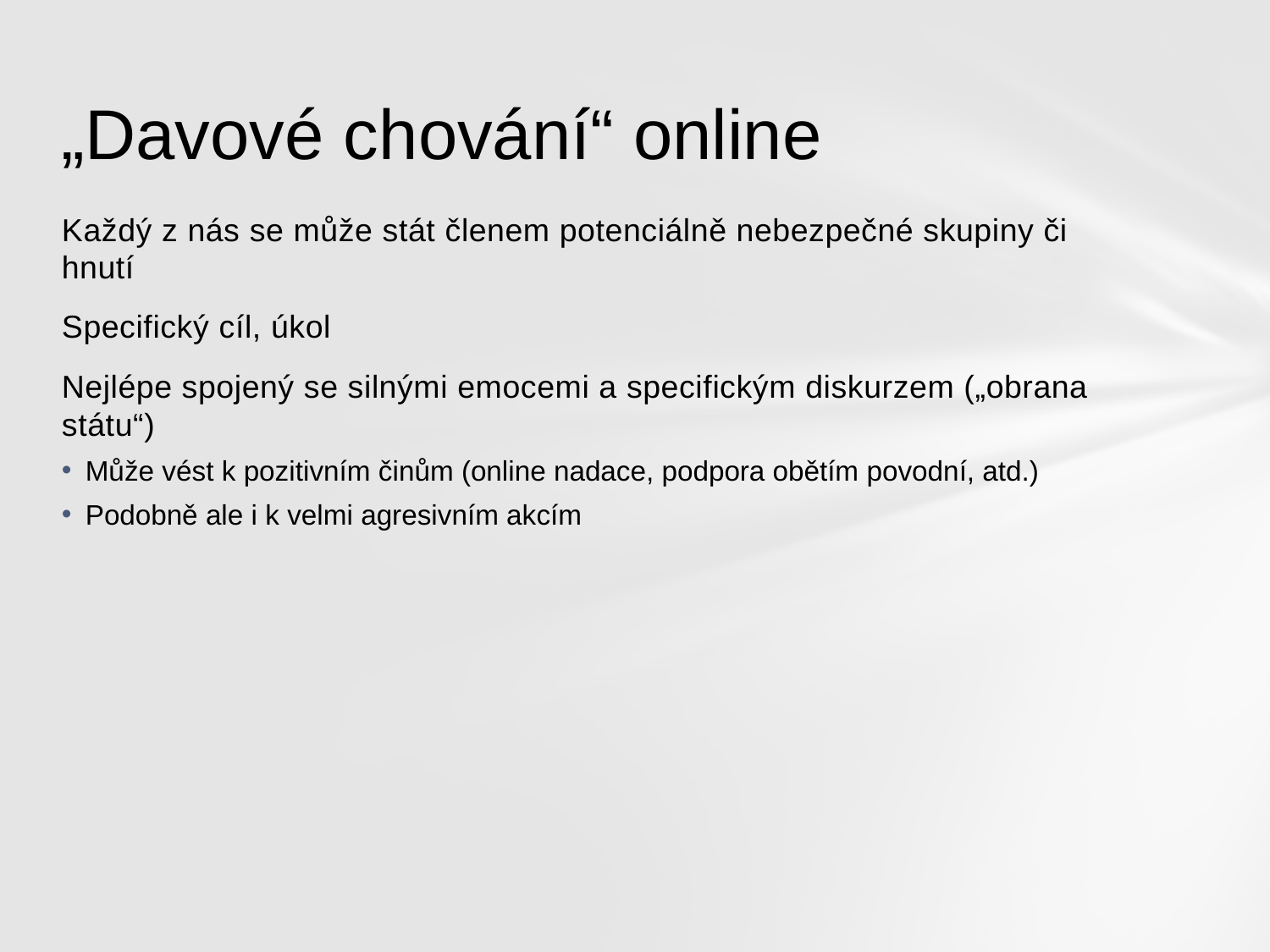

# „Davové chování“ online
Každý z nás se může stát členem potenciálně nebezpečné skupiny či hnutí
Specifický cíl, úkol
Nejlépe spojený se silnými emocemi a specifickým diskurzem („obrana státu“)
Může vést k pozitivním činům (online nadace, podpora obětím povodní, atd.)
Podobně ale i k velmi agresivním akcím